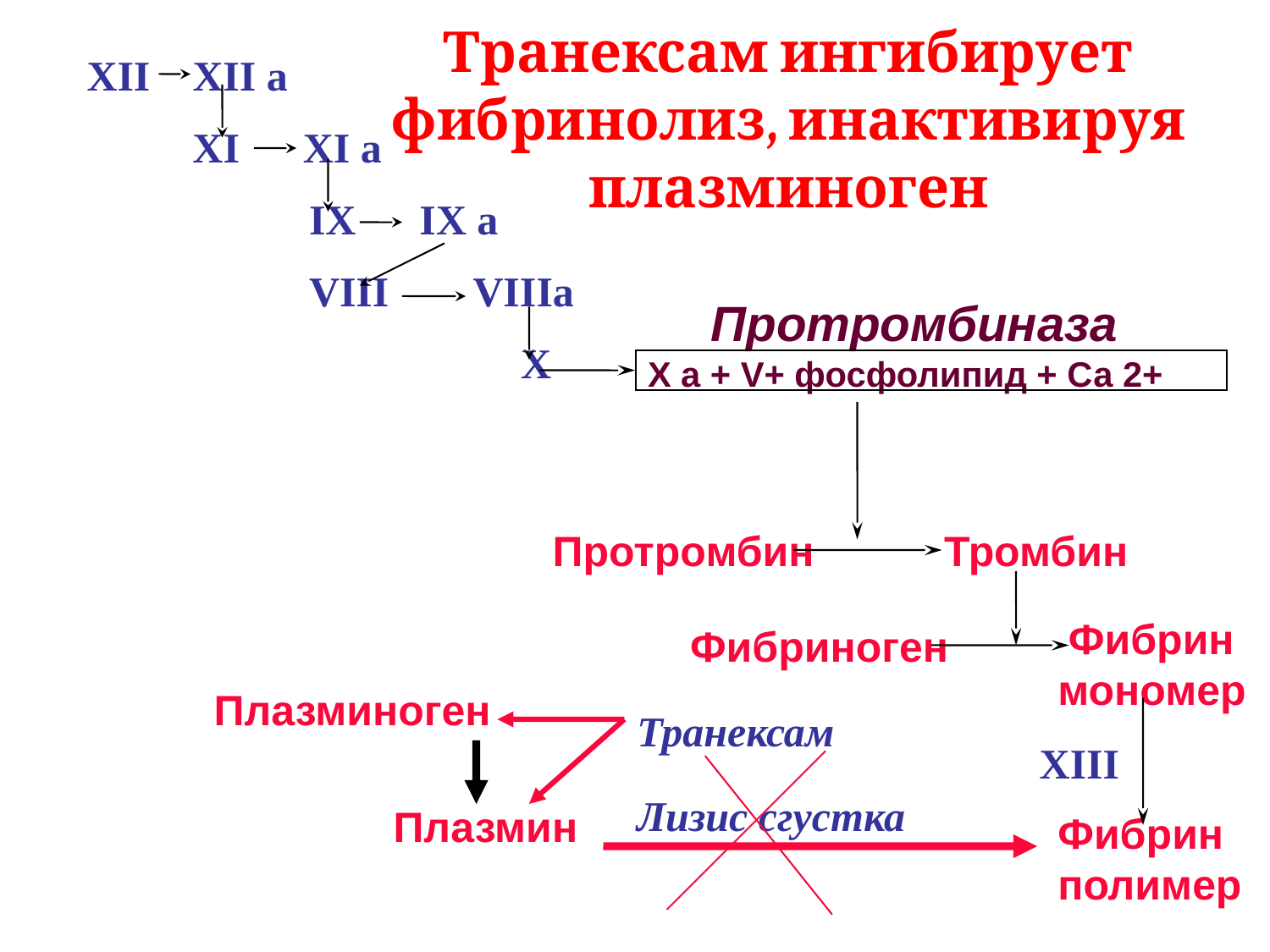

Транексам ингибирует фибринолиз, инактивируя плазминоген
XII    XII a
          XI      XI a
                     IX      IX a
                     VIII        VIIIa
                                         X

            Протромбиназа

     X a + V+ фосфолипид + Са 2+

    Протромбин
Тромбин

 Фибрин мономер

Фибрин полимер
Фибриноген

Плазминоген
Транексам

      XIII

Лизис сгустка
Плазмин